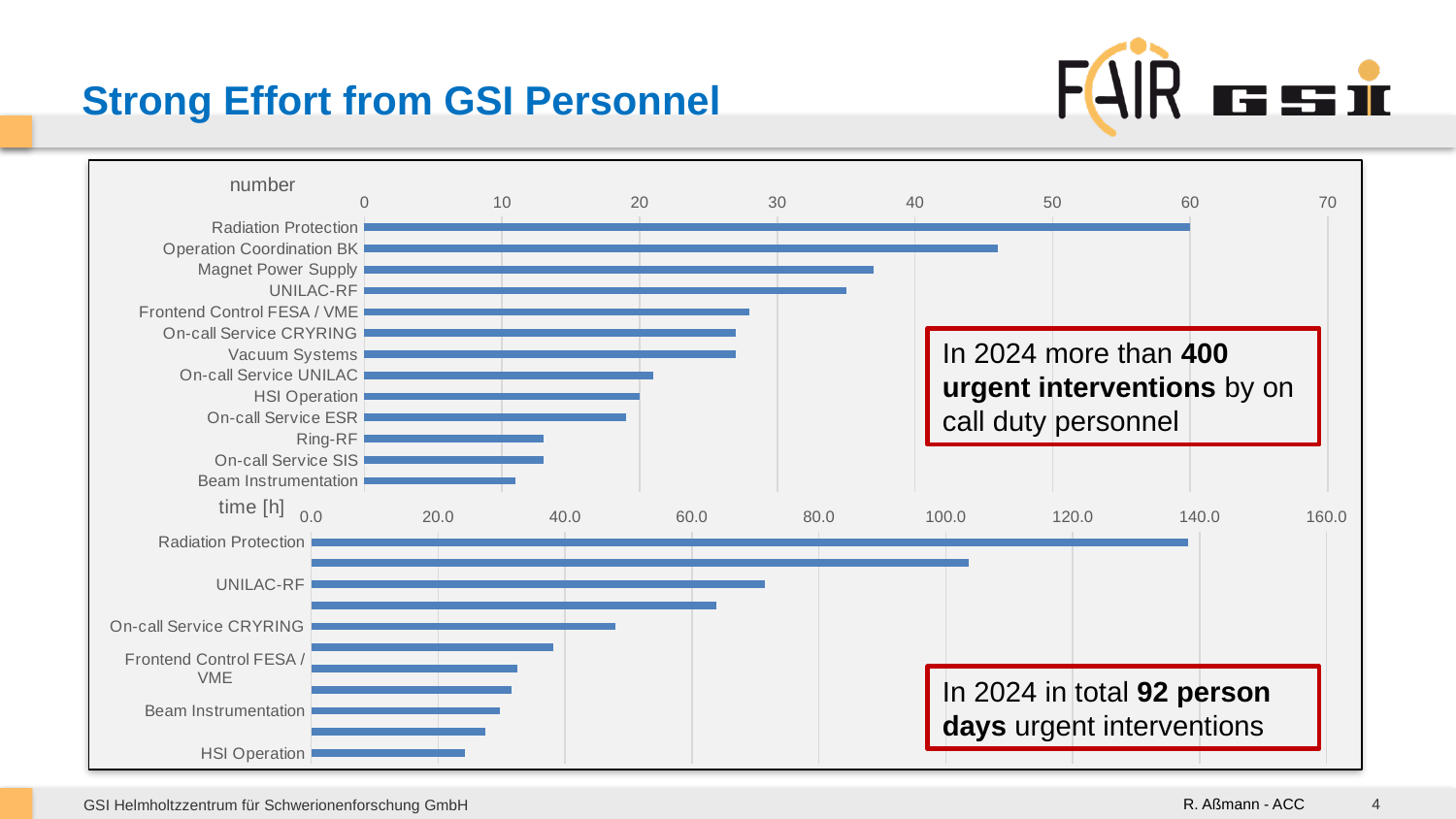

# Strong Effort from GSI Personnel

### Chart:

| Category | number |
|---|---|
| Radiation Protection | 60.0 |
| Operation Coordination BK | 46.0 |
| Magnet Power Supply | 37.0 |
| UNILAC-RF | 35.0 |
| Frontend Control FESA / VME | 28.0 |
| On-call Service CRYRING | 27.0 |
| Vacuum Systems | 27.0 |
| On-call Service UNILAC | 21.0 |
| HSI Operation | 20.0 |
| On-call Service ESR | 19.0 |
| Ring-RF | 13.0 |
| On-call Service SIS | 13.0 |
| Beam Instrumentation | 11.0 |
In 2024 more than 400 urgent interventions by on call duty personnel

### Chart:

| Category | time [h] |
|---|---|
| Radiation Protection | 138.15 |
| Magnet Power Supply | 103.58333333333333 |
| UNILAC-RF | 71.51666666666667 |
| Ring-RF | 63.78333333333333 |
| On-call Service CRYRING | 47.86666666666667 |
| On-call Service ESR | 38.2 |
| Frontend Control FESA / VME | 32.5 |
| Vacuum Systems | 31.6 |
| Beam Instrumentation | 29.683333333333334 |
| Machine Studies On-call Service | 27.5 |
| HSI Operation | 24.2 |
In 2024 in total 92 person days urgent interventions
4
R. Aßmann - ACC